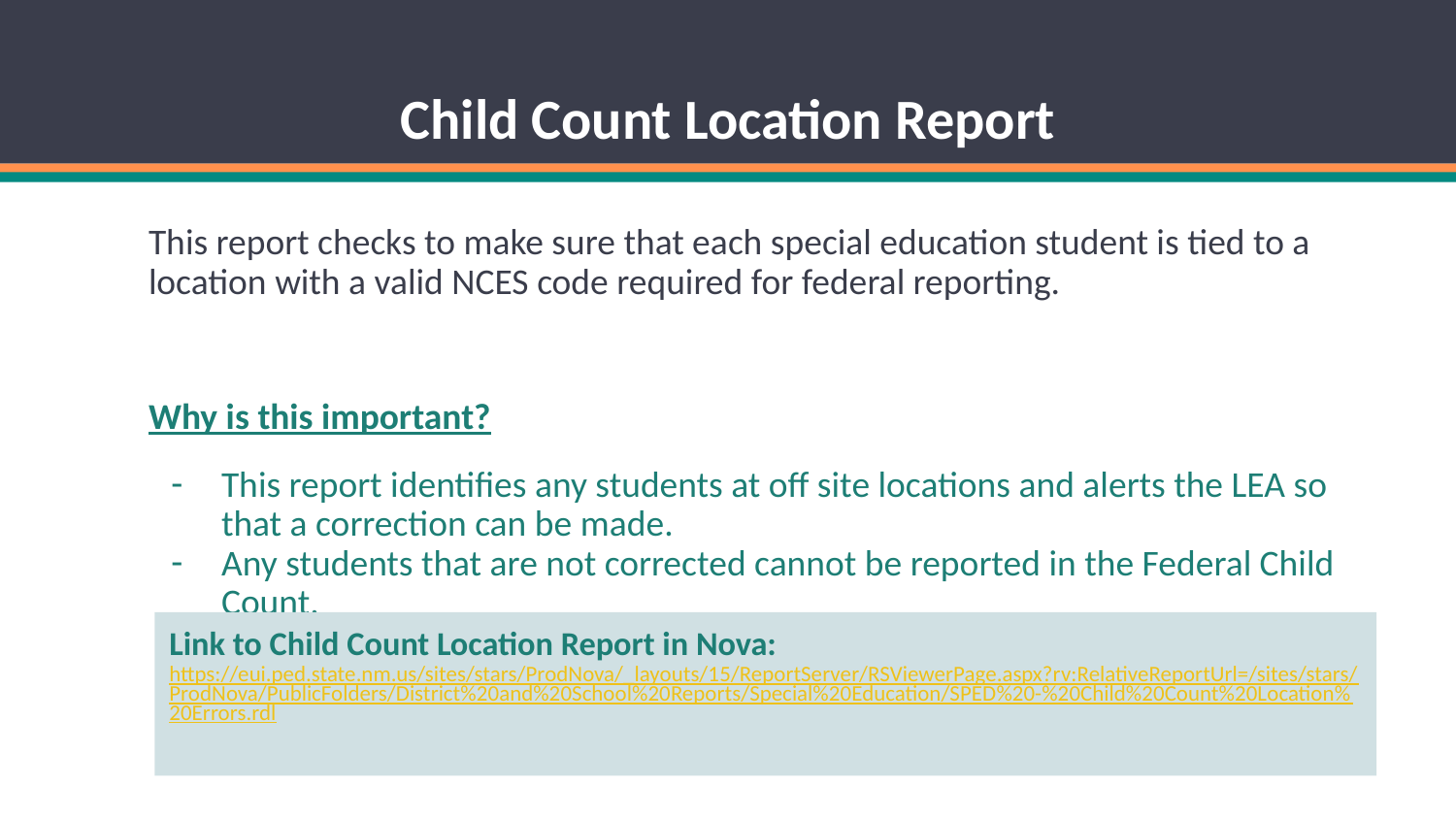

# Child Count Location Report
This report checks to make sure that each special education student is tied to a location with a valid NCES code required for federal reporting.

Why is this important?
This report identifies any students at off site locations and alerts the LEA so that a correction can be made.
Any students that are not corrected cannot be reported in the Federal Child Count.

Link to Child Count Location Report in Nova:
https://eui.ped.state.nm.us/sites/stars/ProdNova/_layouts/15/ReportServer/RSViewerPage.aspx?rv:RelativeReportUrl=/sites/stars/ProdNova/PublicFolders/District%20and%20School%20Reports/Special%20Education/SPED%20-%20Child%20Count%20Location%20Errors.rdl